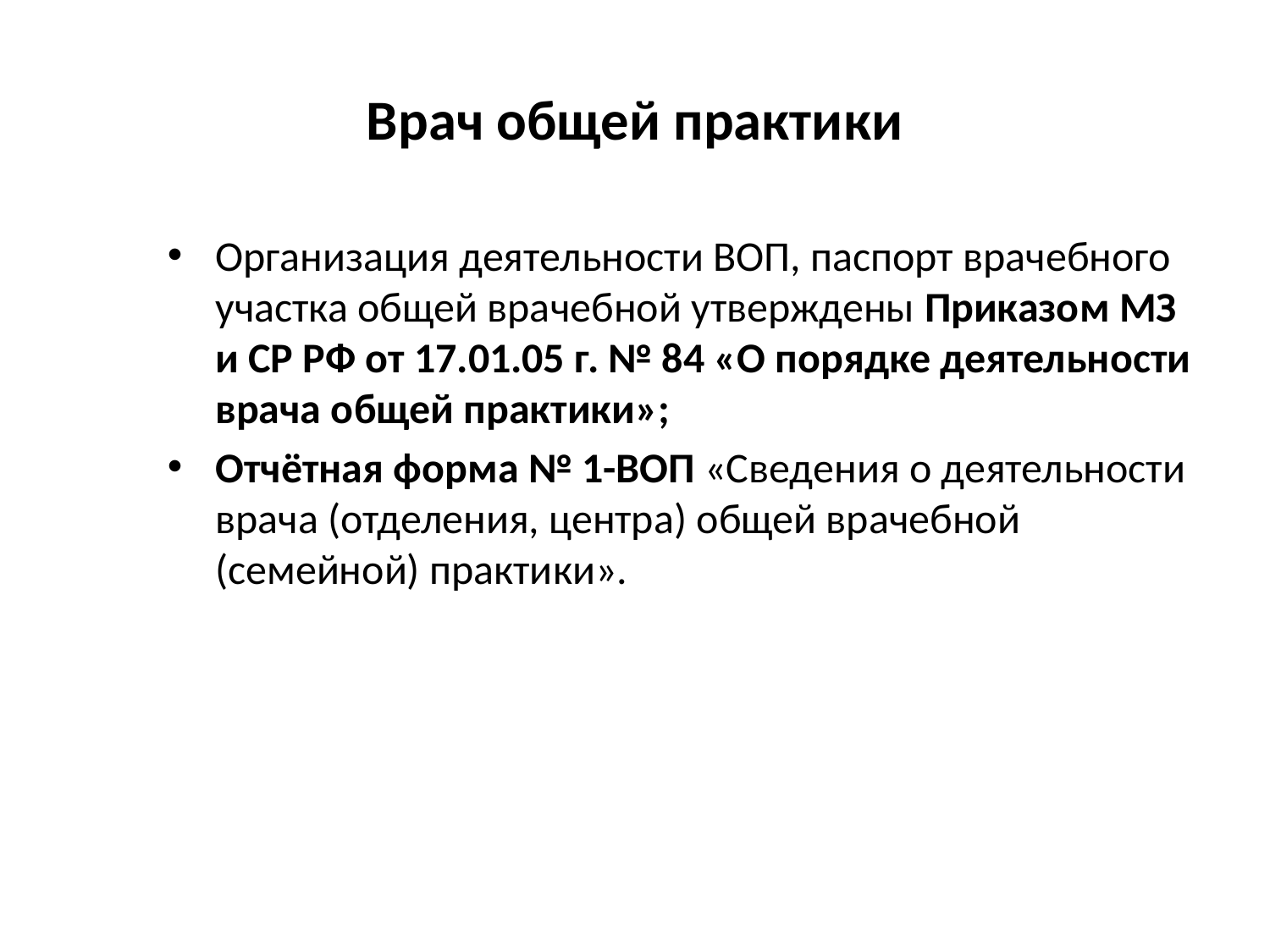

# Врач общей практики
Организация деятельности ВОП, паспорт врачебного участка общей врачебной утверждены Приказом МЗ и СР РФ от 17.01.05 г. № 84 «О порядке деятельности врача общей практики»;
Отчётная форма № 1-ВОП «Сведения о деятельности врача (отделения, центра) общей врачебной (семейной) практики».